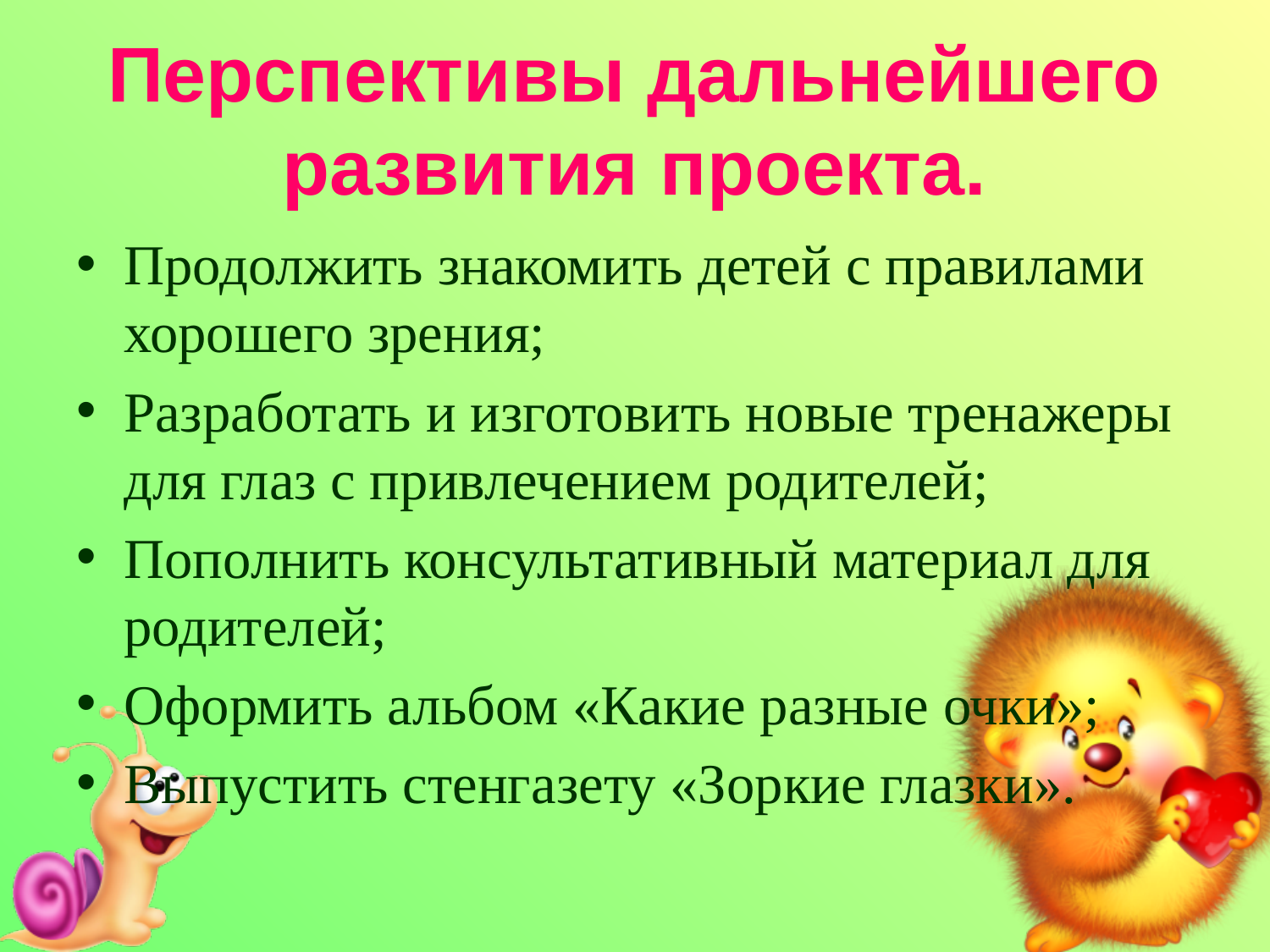

# Перспективы дальнейшего развития проекта.
Продолжить знакомить детей с правилами хорошего зрения;
Разработать и изготовить новые тренажеры для глаз с привлечением родителей;
Пополнить консультативный материал для родителей;
Оформить альбом «Какие разные очки»;
Выпустить стенгазету «Зоркие глазки».